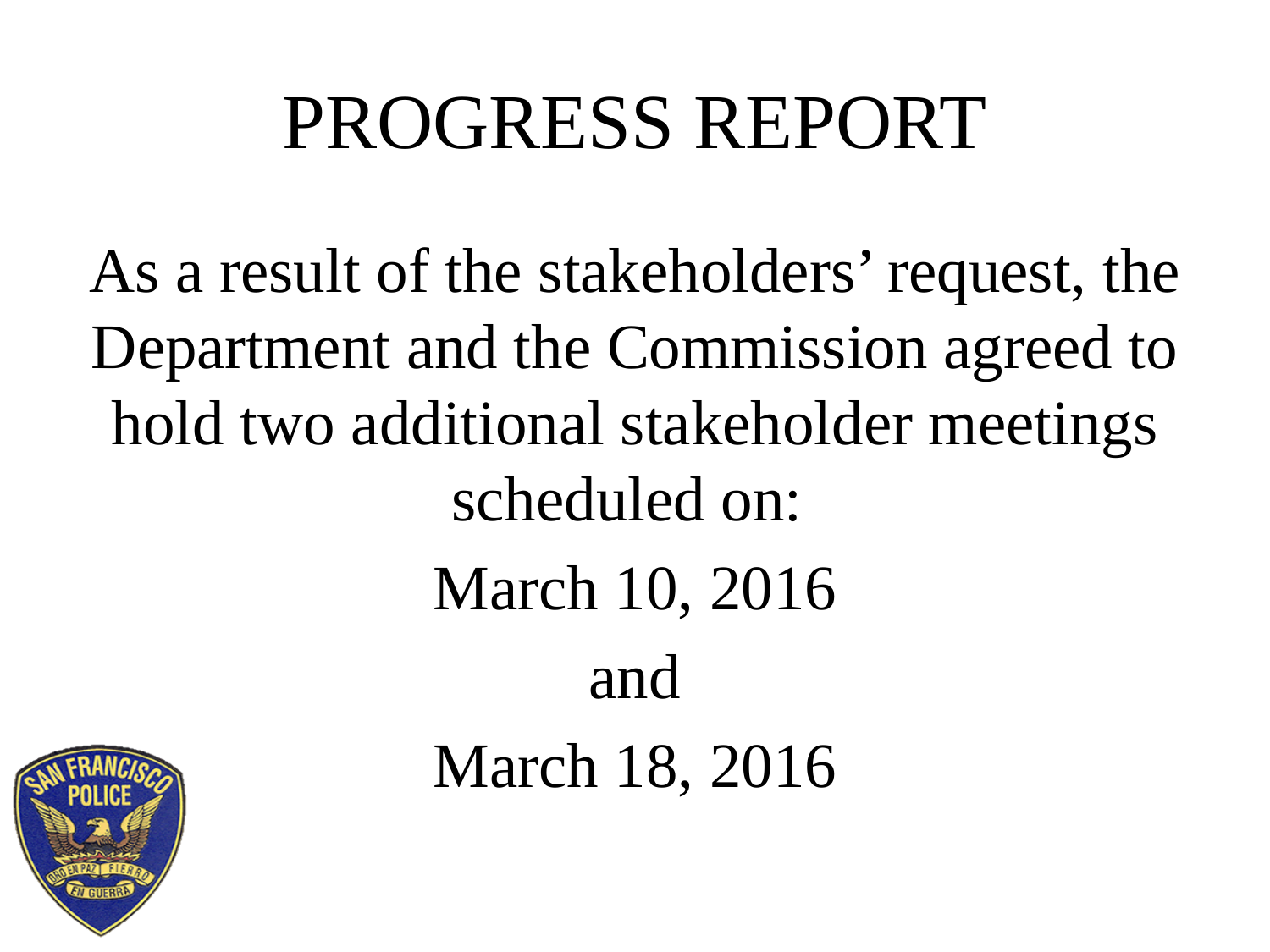

# PROGRESS REPORT
As a result of the stakeholders’ request, the Department and the Commission agreed to hold two additional stakeholder meetings scheduled on:
March 10, 2016
and
March 18, 2016